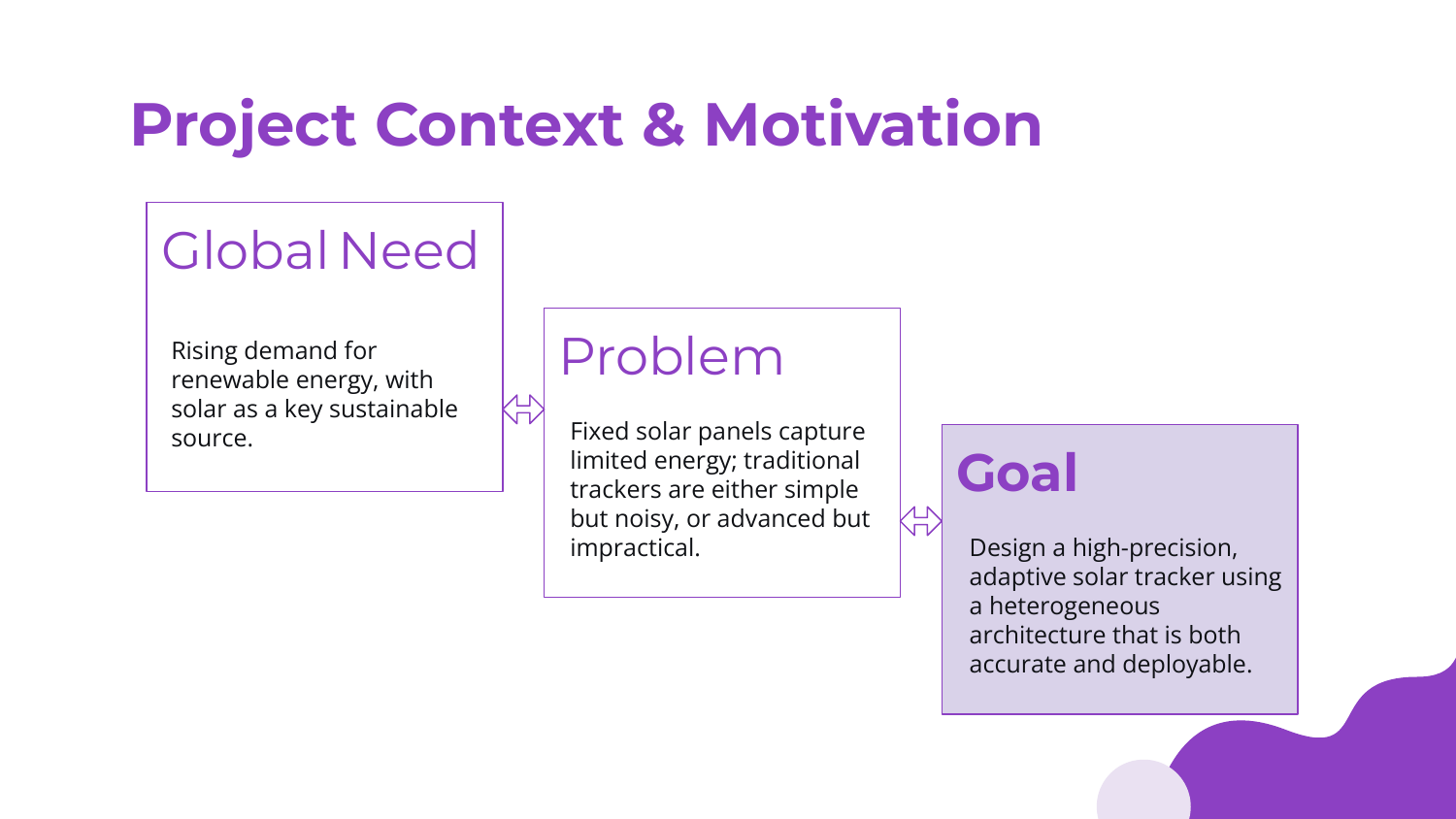

# Project Context & Motivation

Global Need
Problem

Rising demand for renewable energy, with solar as a key sustainable source.

Fixed solar panels capture limited energy; traditional trackers are either simple but noisy, or advanced but impractical.

Goal

Design a high-precision, adaptive solar tracker using a heterogeneous architecture that is both accurate and deployable.